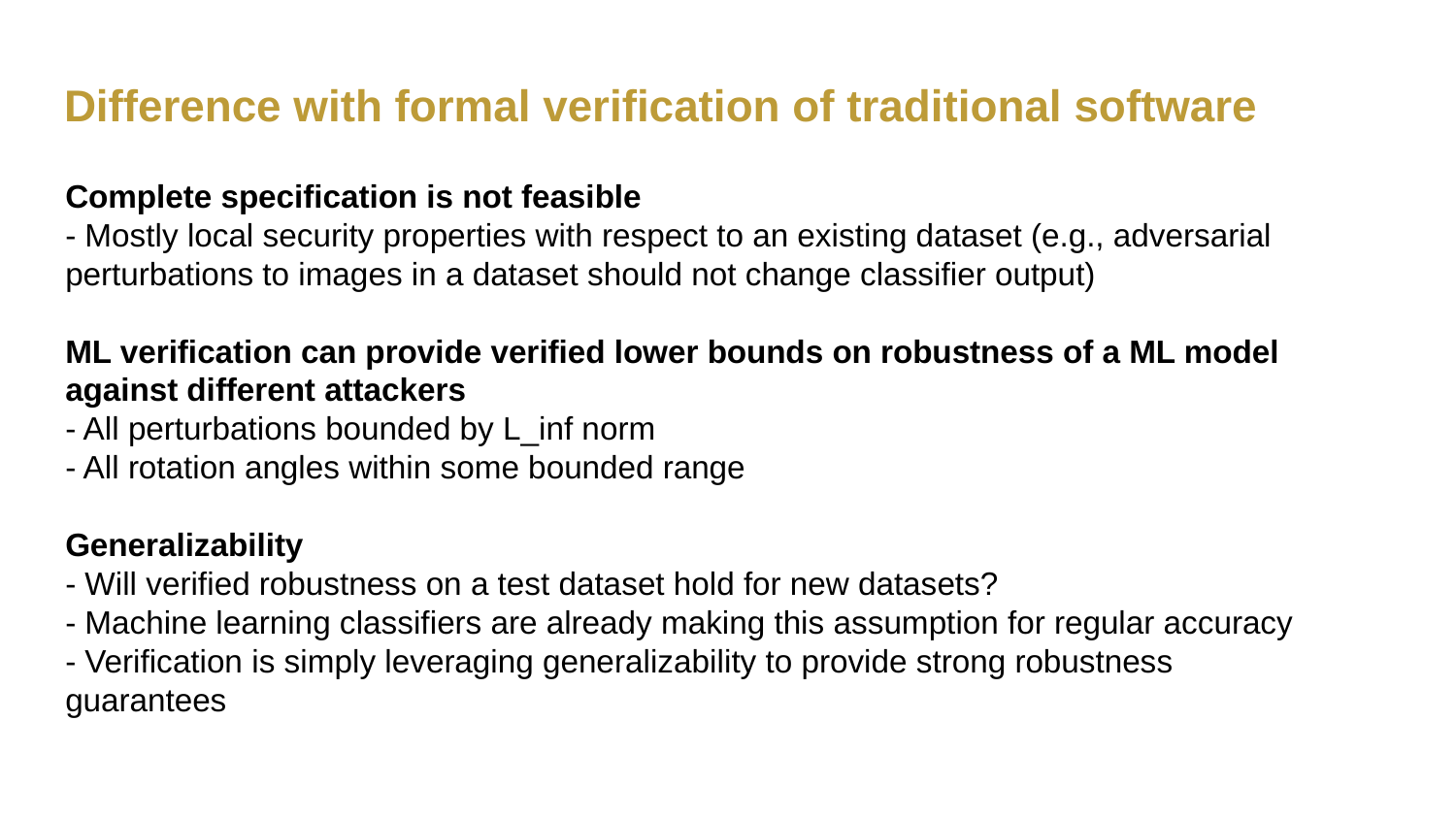

# Difference with formal verification of traditional software
Complete specification is not feasible
- Mostly local security properties with respect to an existing dataset (e.g., adversarial perturbations to images in a dataset should not change classifier output)

ML verification can provide verified lower bounds on robustness of a ML model against different attackers
- All perturbations bounded by L_inf norm
- All rotation angles within some bounded range

Generalizability
- Will verified robustness on a test dataset hold for new datasets?
- Machine learning classifiers are already making this assumption for regular accuracy
- Verification is simply leveraging generalizability to provide strong robustness guarantees